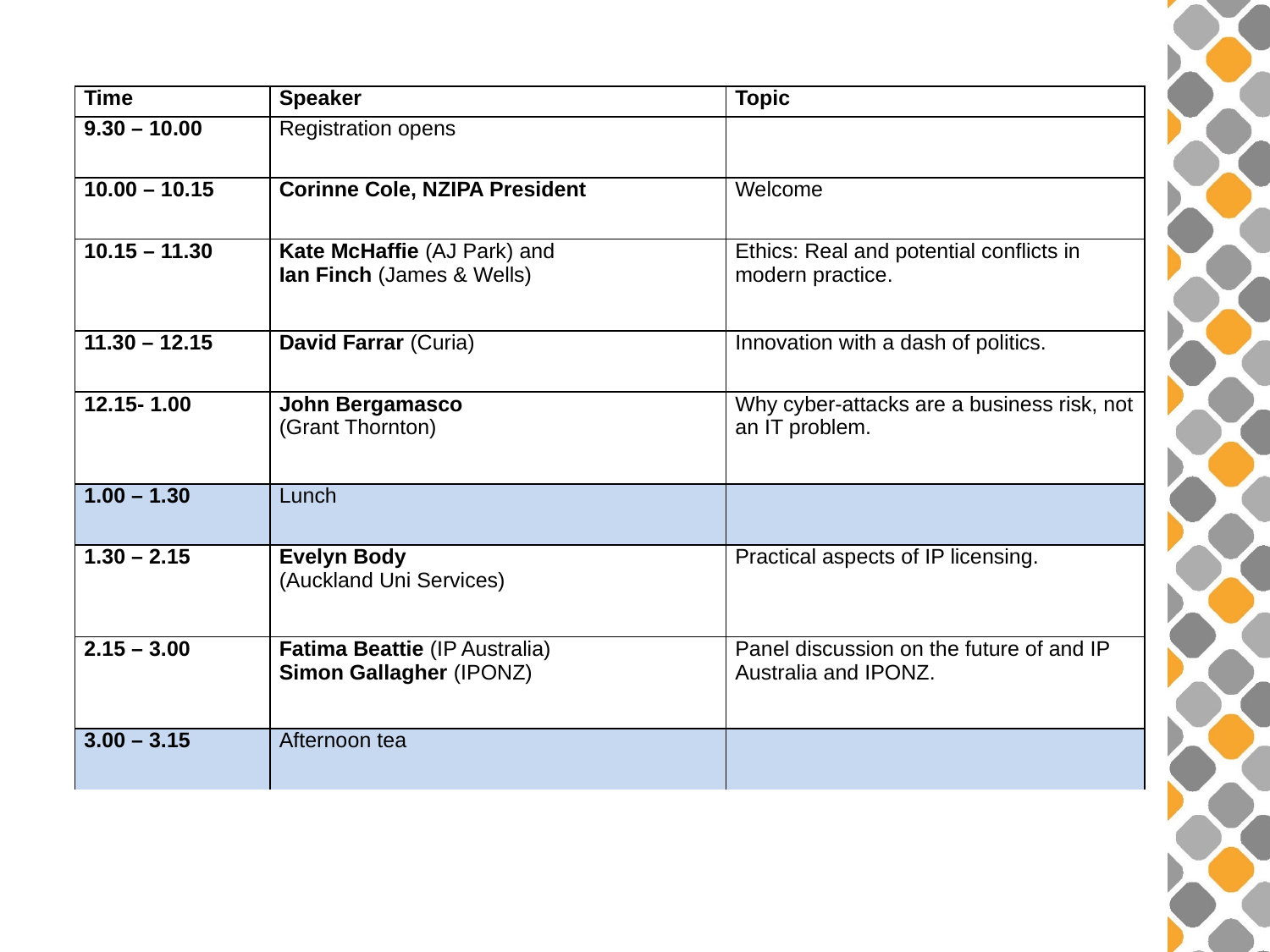

| Time | Speaker | Topic |
| --- | --- | --- |
| 9.30 – 10.00 | Registration opens |  |
| 10.00 – 10.15 | Corinne Cole, NZIPA President | Welcome |
| 10.15 – 11.30 | Kate McHaffie (AJ Park) and Ian Finch (James & Wells) | Ethics: Real and potential conflicts in modern practice. |
| 11.30 – 12.15 | David Farrar (Curia) | Innovation with a dash of politics. |
| 12.15- 1.00 | John Bergamasco (Grant Thornton) | Why cyber-attacks are a business risk, not an IT problem. |
| 1.00 – 1.30 | Lunch |  |
| 1.30 – 2.15 | Evelyn Body (Auckland Uni Services) | Practical aspects of IP licensing. |
| 2.15 – 3.00 | Fatima Beattie (IP Australia) Simon Gallagher (IPONZ) | Panel discussion on the future of and IP Australia and IPONZ. |
| 3.00 – 3.15 | Afternoon tea |  |